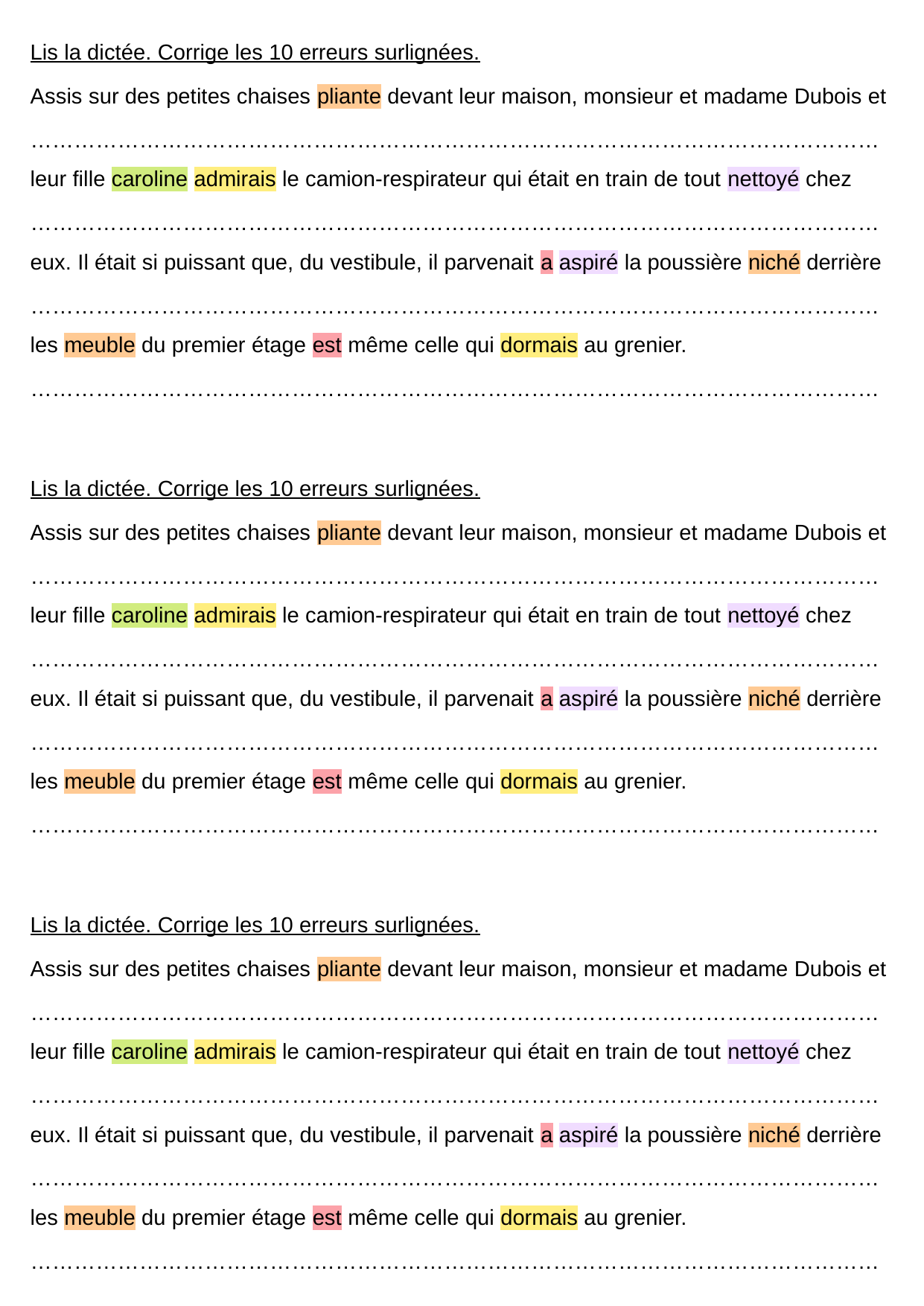

Lis la dictée. Corrige les 10 erreurs surlignées.
Assis sur des petites chaises pliante devant leur maison, monsieur et madame Dubois et
……………………………………………………………………………………………………… leur fille caroline admirais le camion-respirateur qui était en train de tout nettoyé chez
……………………………………………………………………………………………………… eux. Il était si puissant que, du vestibule, il parvenait a aspiré la poussière niché derrière
……………………………………………………………………………………………………… les meuble du premier étage est même celle qui dormais au grenier.
………………………………………………………………………………………………………
Lis la dictée. Corrige les 10 erreurs surlignées.
Assis sur des petites chaises pliante devant leur maison, monsieur et madame Dubois et
……………………………………………………………………………………………………… leur fille caroline admirais le camion-respirateur qui était en train de tout nettoyé chez
……………………………………………………………………………………………………… eux. Il était si puissant que, du vestibule, il parvenait a aspiré la poussière niché derrière
……………………………………………………………………………………………………… les meuble du premier étage est même celle qui dormais au grenier.
………………………………………………………………………………………………………
Lis la dictée. Corrige les 10 erreurs surlignées.
Assis sur des petites chaises pliante devant leur maison, monsieur et madame Dubois et
……………………………………………………………………………………………………… leur fille caroline admirais le camion-respirateur qui était en train de tout nettoyé chez
……………………………………………………………………………………………………… eux. Il était si puissant que, du vestibule, il parvenait a aspiré la poussière niché derrière
……………………………………………………………………………………………………… les meuble du premier étage est même celle qui dormais au grenier.
………………………………………………………………………………………………………